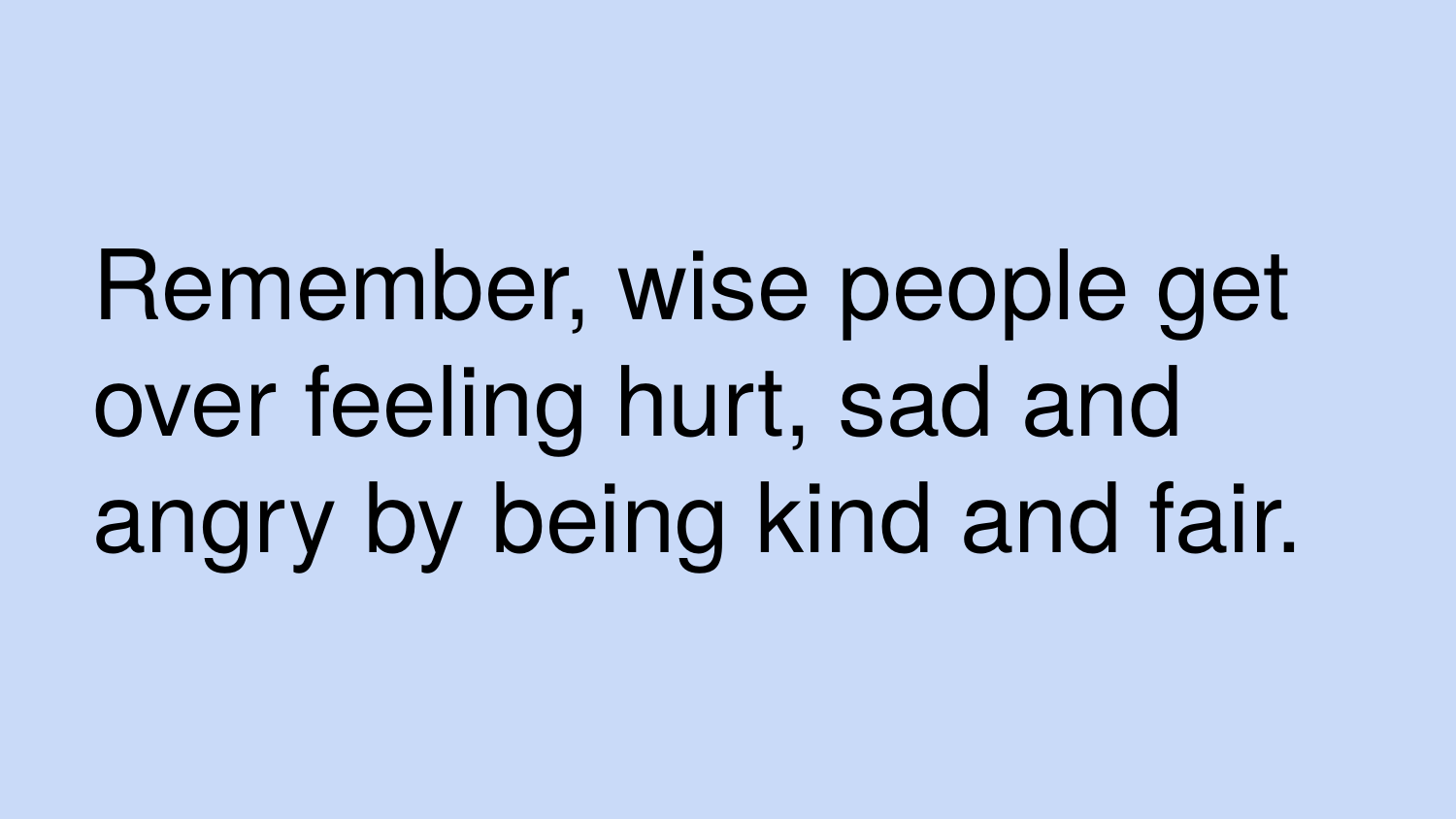

# Remember, wise people get over feeling hurt, sad and angry by being kind and fair.